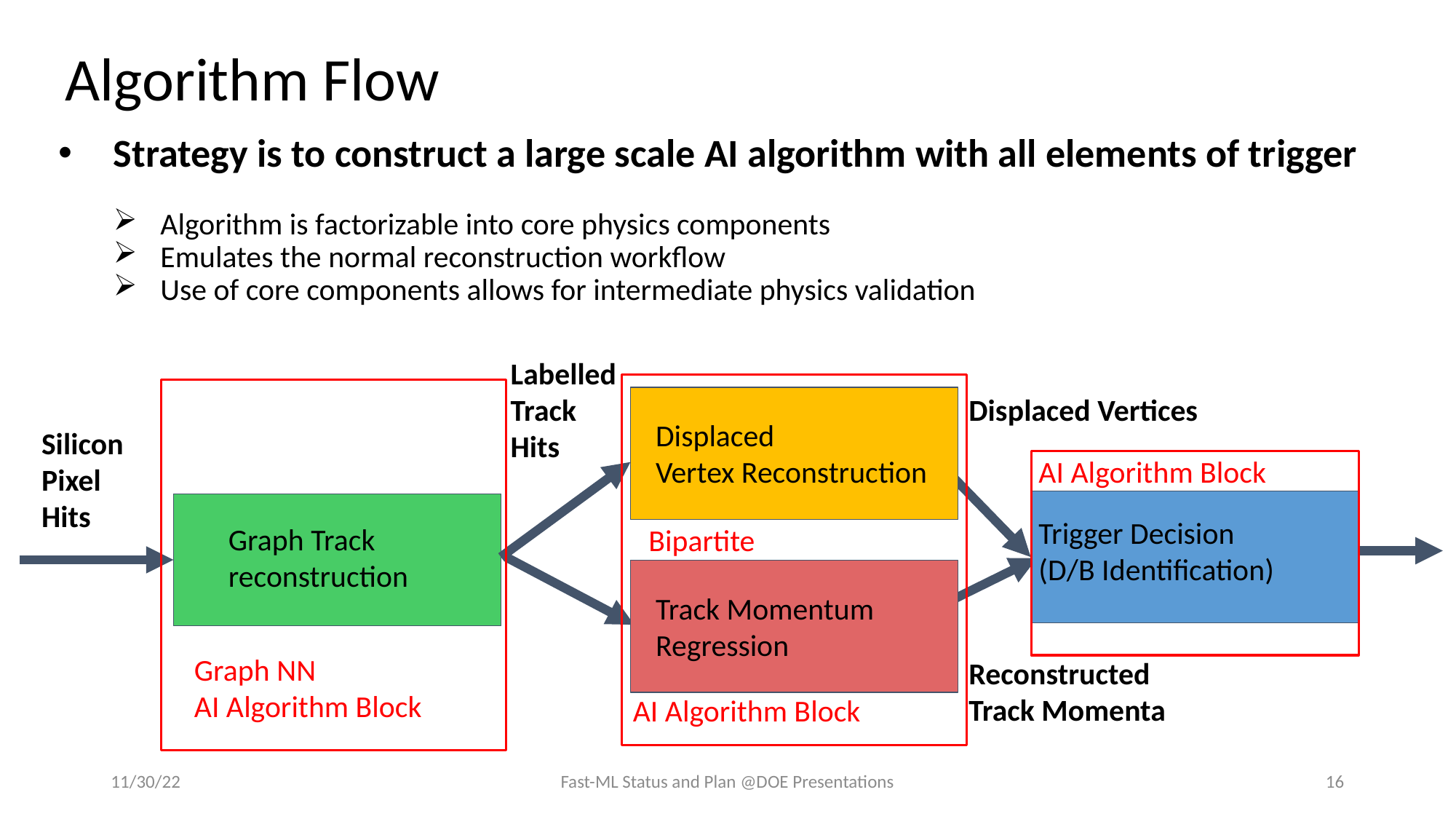

# Algorithm Flow
Strategy is to construct a large scale AI algorithm with all elements of trigger

Algorithm is factorizable into core physics components
Emulates the normal reconstruction workflow
Use of core components allows for intermediate physics validation

Labelled
Track
Hits

Displaced Vertices

Displaced
Vertex Reconstruction
Silicon
Pixel
Hits
AI Algorithm Block

Trigger Decision
(D/B Identification)
Graph Track reconstruction
Bipartite

Track Momentum Regression
Graph NN
AI Algorithm Block
Reconstructed
Track Momenta
AI Algorithm Block
11/30/22
Fast-ML Status and Plan @DOE Presentations
16